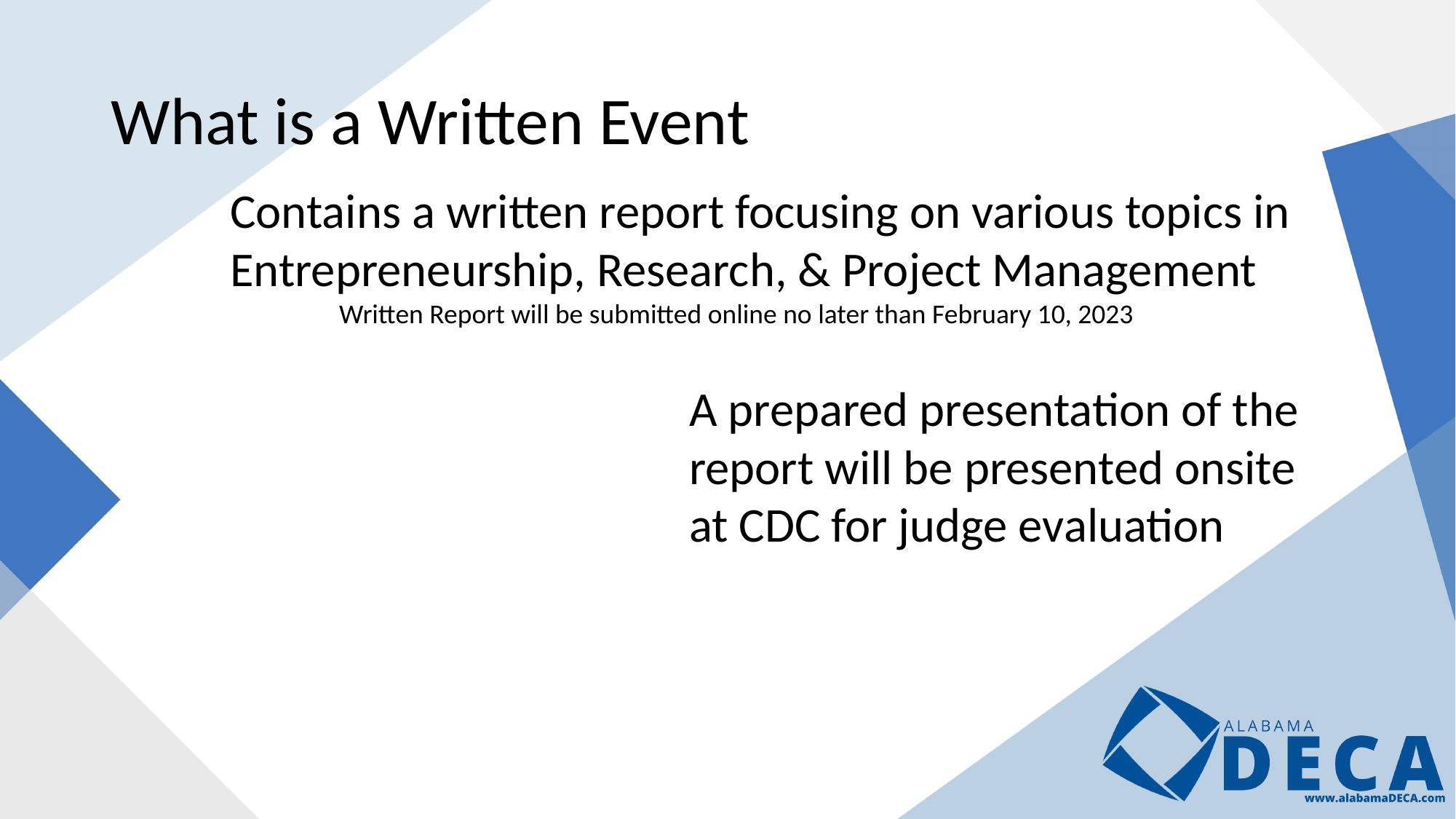

# What is a Written Event
Contains a written report focusing on various topics in Entrepreneurship, Research, & Project Management
	Written Report will be submitted online no later than February 10, 2023

A prepared presentation of the report will be presented onsite at CDC for judge evaluation